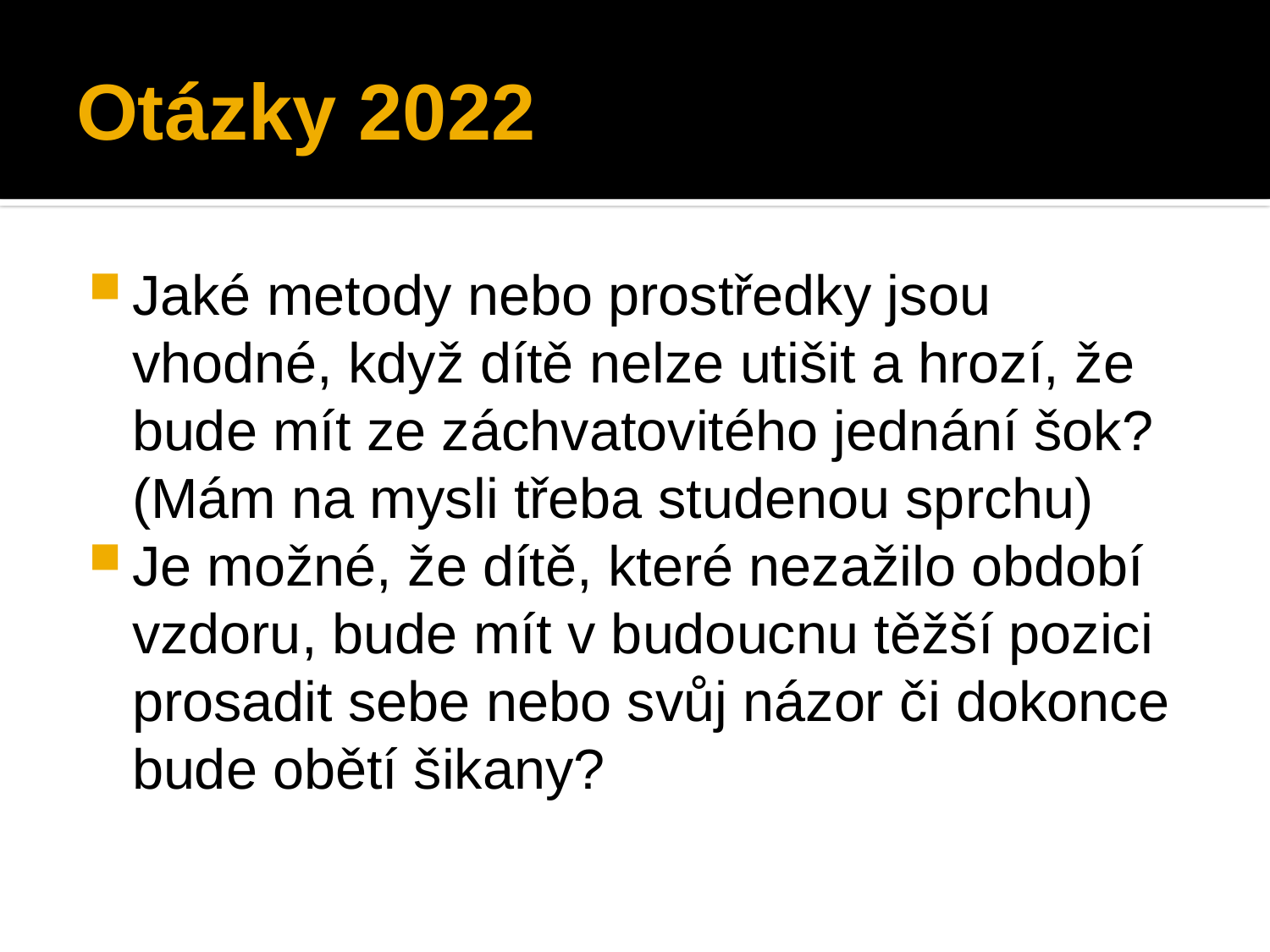

# Otázky 2022
Jaké metody nebo prostředky jsou vhodné, když dítě nelze utišit a hrozí, že bude mít ze záchvatovitého jednání šok? (Mám na mysli třeba studenou sprchu)
Je možné, že dítě, které nezažilo období vzdoru, bude mít v budoucnu těžší pozici prosadit sebe nebo svůj názor či dokonce bude obětí šikany?